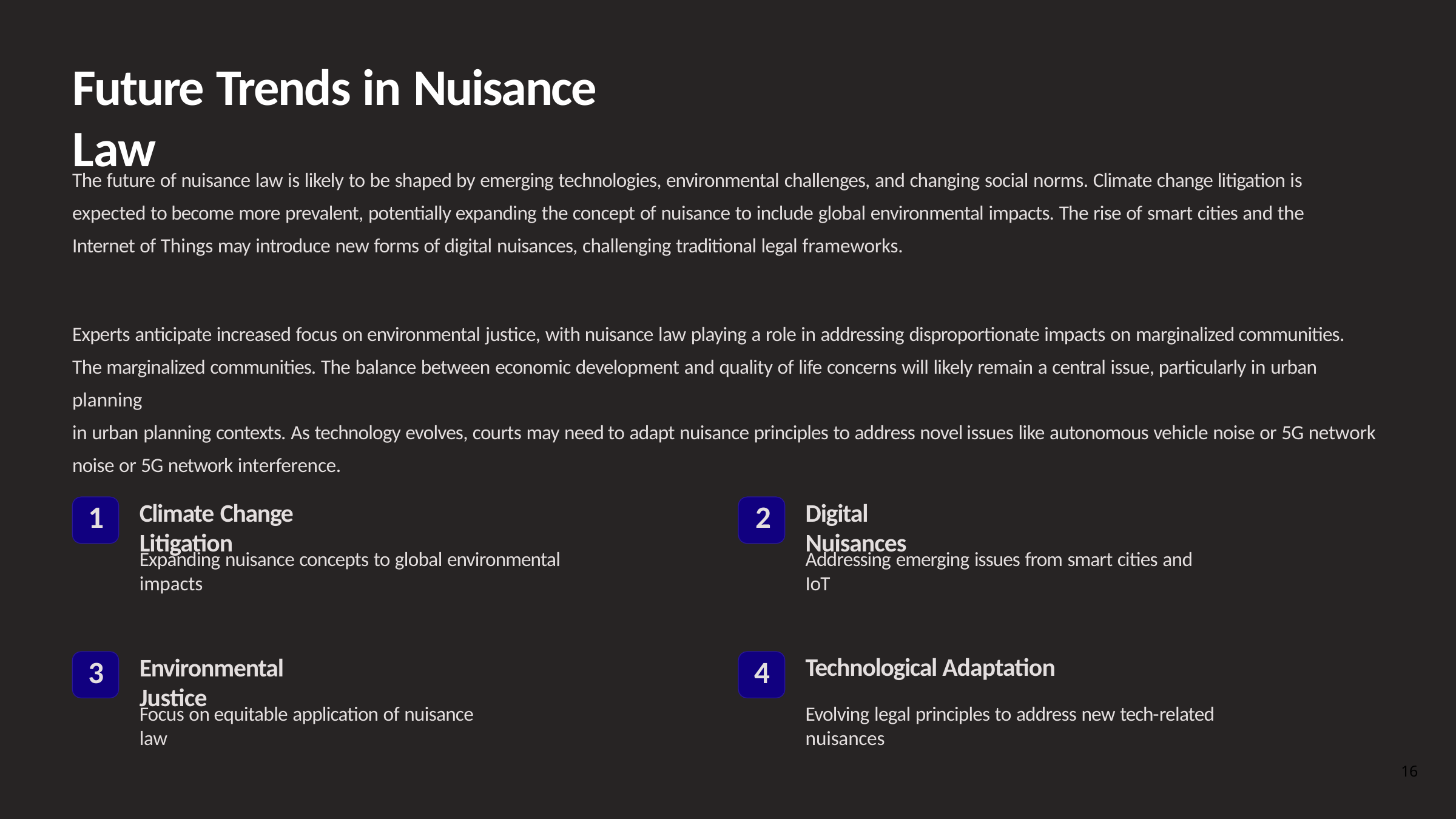

# Future Trends in Nuisance Law
The future of nuisance law is likely to be shaped by emerging technologies, environmental challenges, and changing social norms. Climate change litigation is expected to become more prevalent, potentially expanding the concept of nuisance to include global environmental impacts. The rise of smart cities and the Internet of Things may introduce new forms of digital nuisances, challenging traditional legal frameworks.

Experts anticipate increased focus on environmental justice, with nuisance law playing a role in addressing disproportionate impacts on marginalized communities. The marginalized communities. The balance between economic development and quality of life concerns will likely remain a central issue, particularly in urban planning
in urban planning contexts. As technology evolves, courts may need to adapt nuisance principles to address novel issues like autonomous vehicle noise or 5G network
noise or 5G network interference.
Climate Change Litigation
Digital Nuisances
1	2

Expanding nuisance concepts to global environmental impacts
Addressing emerging issues from smart cities and IoT
Environmental Justice
Technological Adaptation
3
4

Focus on equitable application of nuisance law
Evolving legal principles to address new tech-related nuisances
16